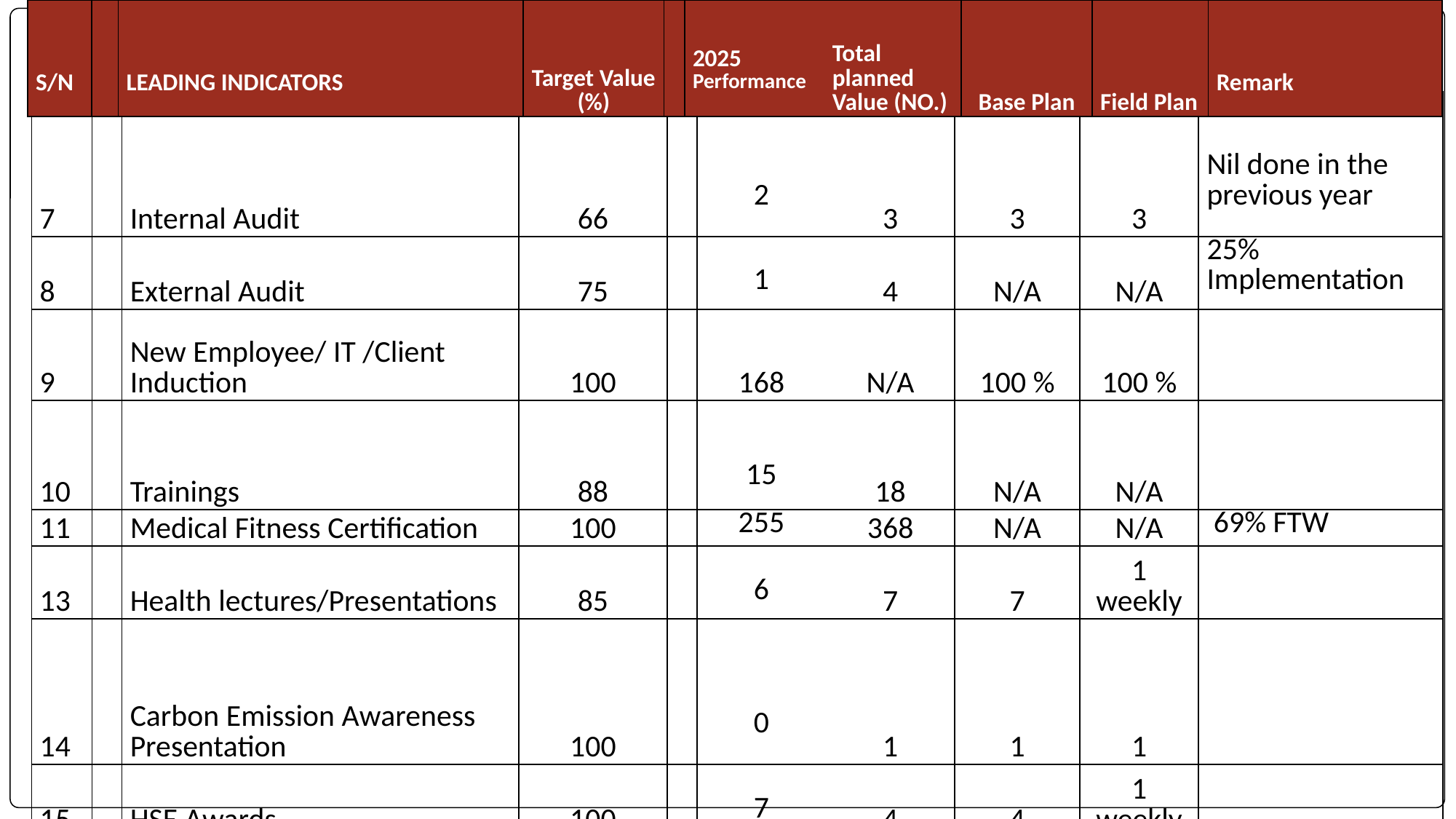

| S/N |  | LEADING INDICATORS | Target Value (%) |  | 2025 Performance | Total planned Value (NO.) | Base Plan | Field Plan | Remark |
| --- | --- | --- | --- | --- | --- | --- | --- | --- | --- |
| 7 |  | Internal Audit | 66 |  | 2 | 3 | 3 | 3 | Nil done in the previous year |
| --- | --- | --- | --- | --- | --- | --- | --- | --- | --- |
| 8 |  | External Audit | 75 |  | 1 | 4 | N/A | N/A | 25% Implementation |
| 9 |  | New Employee/ IT /Client Induction | 100 |  | 168 | N/A | 100 % | 100 % |  |
| 10 |  | Trainings | 88 |  | 15 | 18 | N/A | N/A |  |
| 11 |  | Medical Fitness Certification | 100 |  | 255 | 368 | N/A | N/A | 69% FTW |
| 13 |  | Health lectures/Presentations | 85 |  | 6 | 7 | 7 | 1 weekly |  |
| 14 |  | Carbon Emission Awareness Presentation | 100 |  | 0 | 1 | 1 | 1 |  |
| 15 |  | HSE Awards | 100 |  | 7 | 4 | 4 | 1 weekly |  |